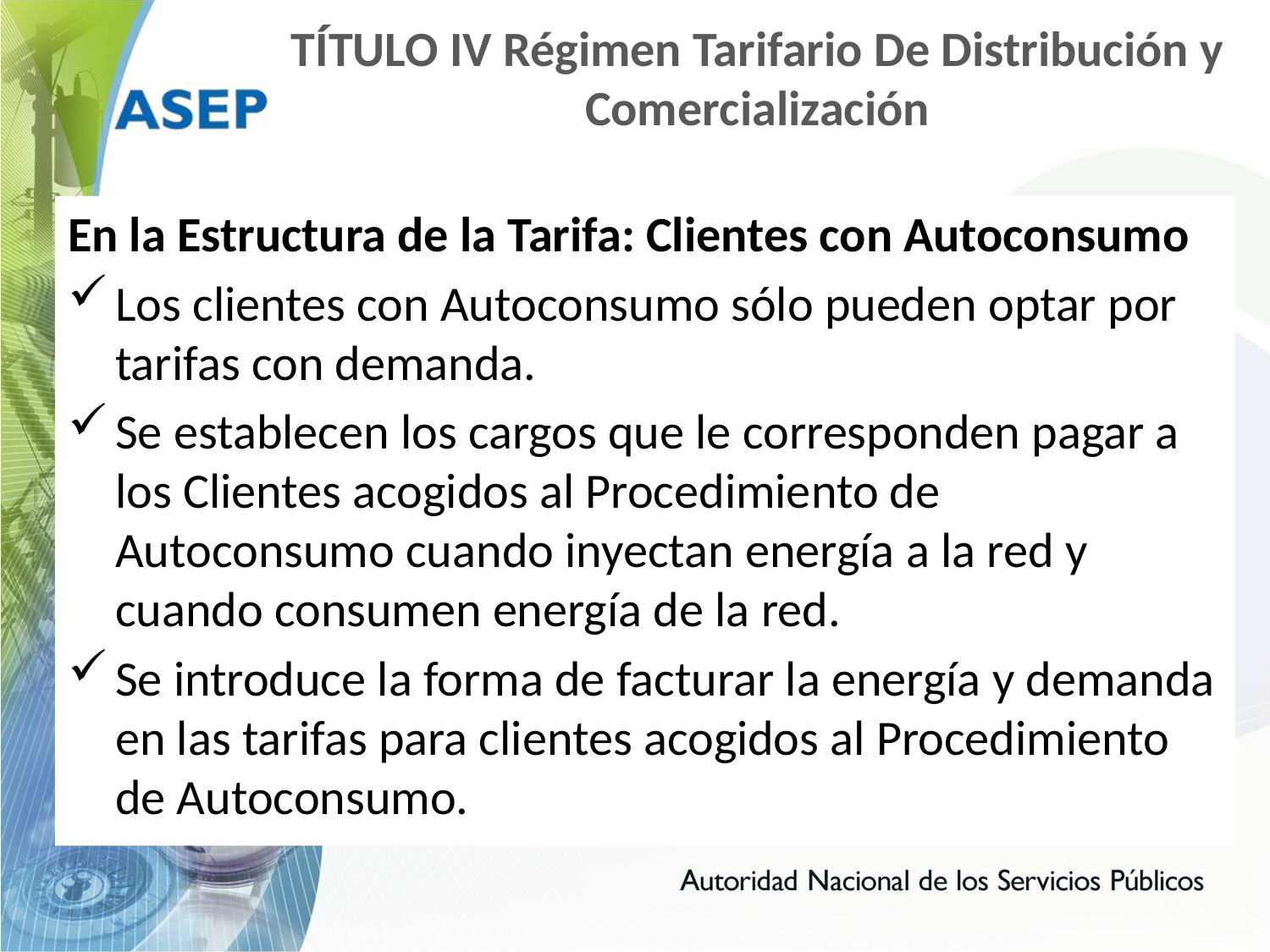

# TÍTULO IV Régimen Tarifario De Distribución y Comercialización
En la Estructura de la Tarifa: Clientes con Autoconsumo
Los clientes con Autoconsumo sólo pueden optar por tarifas con demanda.
Se establecen los cargos que le corresponden pagar a los Clientes acogidos al Procedimiento de Autoconsumo cuando inyectan energía a la red y cuando consumen energía de la red.
Se introduce la forma de facturar la energía y demanda en las tarifas para clientes acogidos al Procedimiento de Autoconsumo.